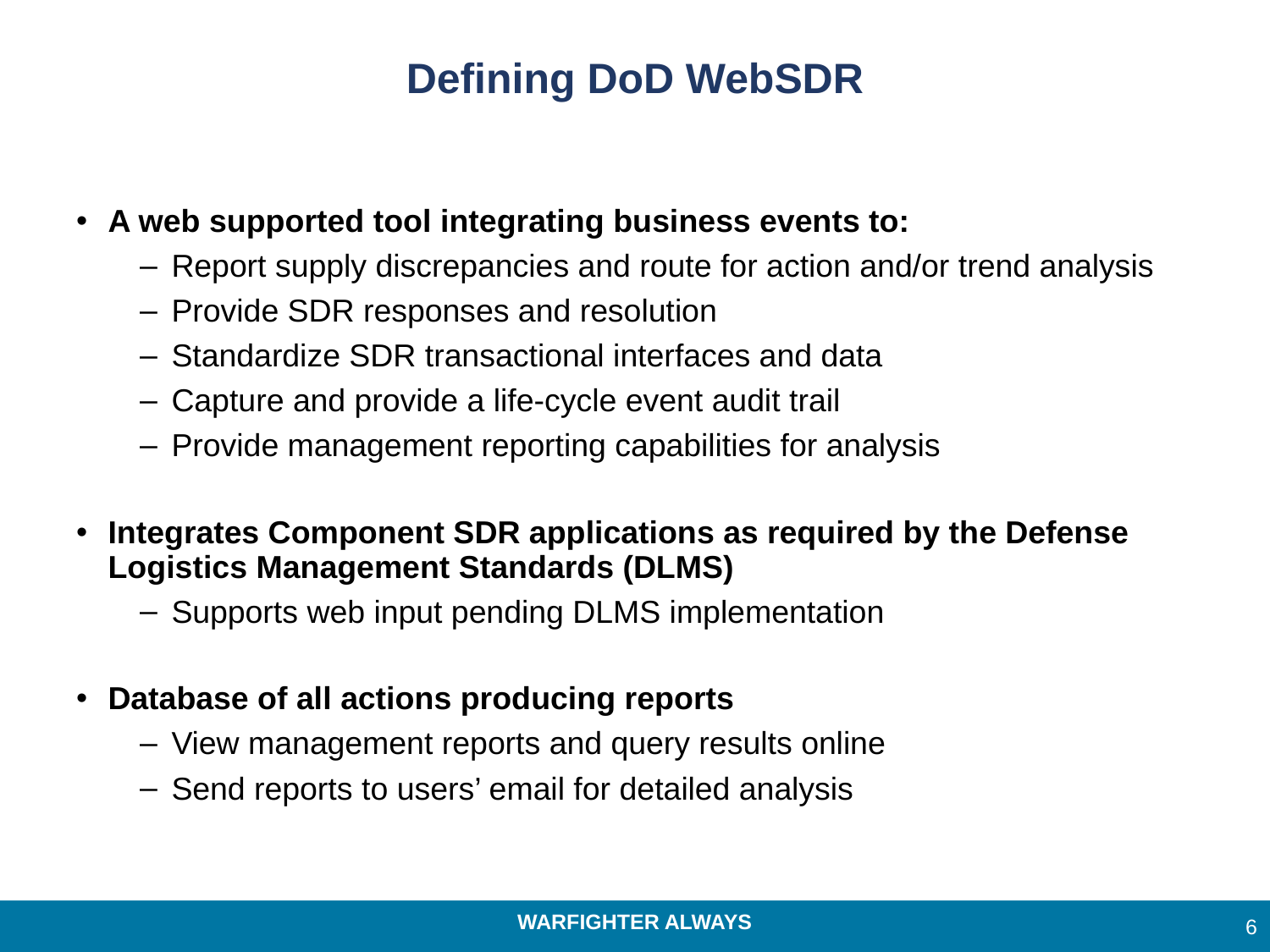

# Defining DoD WebSDR
A web supported tool integrating business events to:
Report supply discrepancies and route for action and/or trend analysis
Provide SDR responses and resolution
Standardize SDR transactional interfaces and data
Capture and provide a life-cycle event audit trail
Provide management reporting capabilities for analysis
Integrates Component SDR applications as required by the Defense Logistics Management Standards (DLMS)
Supports web input pending DLMS implementation
Database of all actions producing reports
View management reports and query results online
Send reports to users’ email for detailed analysis